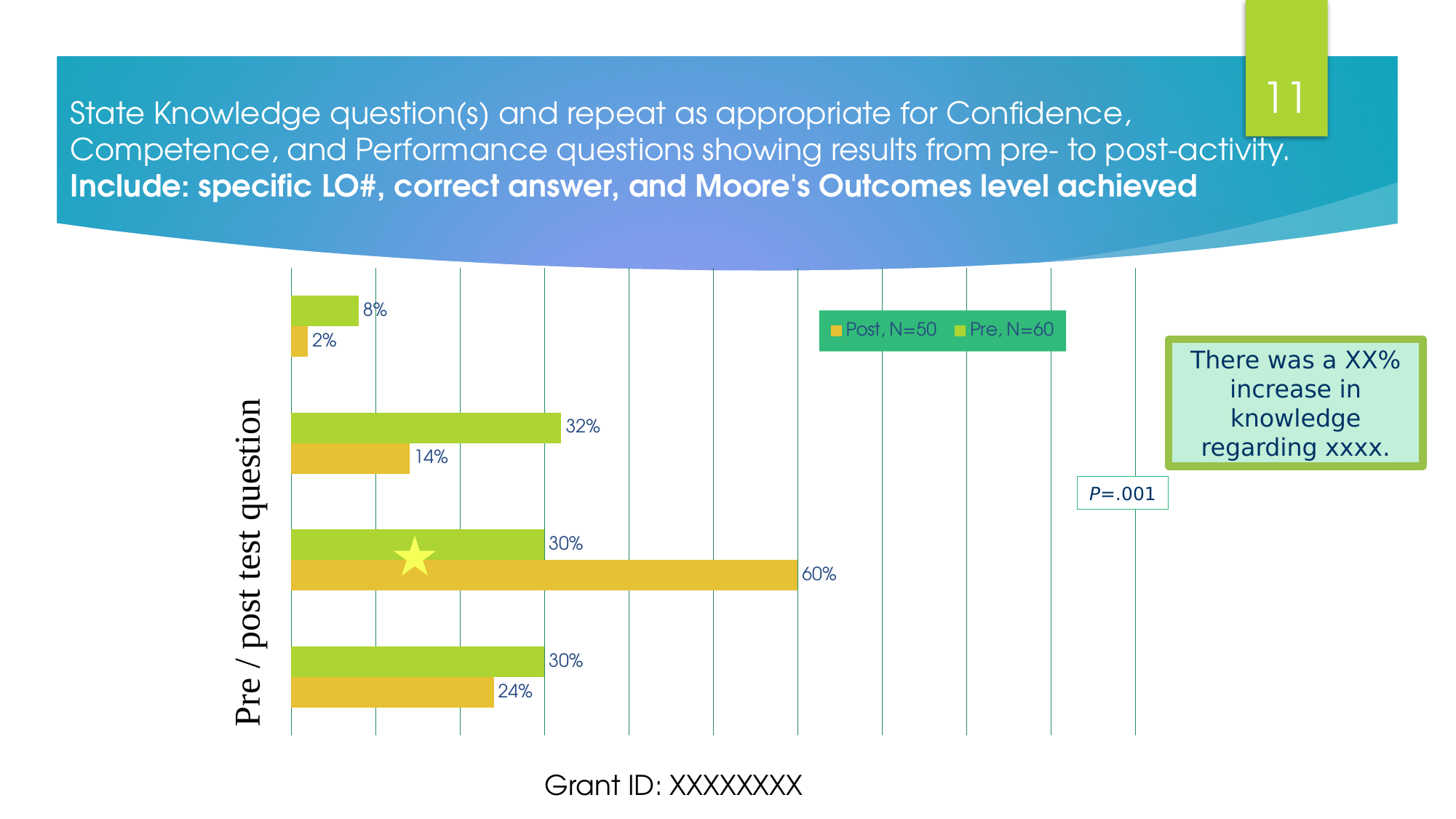

11
State Knowledge question(s) and repeat as appropriate for Confidence,
Competence, and Performance questions showing results from pre- to post-activity.
Include: specific LO#, correct answer, and Moore's Outcomes level achieved

### Chart

| Category | Pre, N=60 | Post, N=50 |
|---|---|---|
| LAG3 | 0.08 | 0.02 |
| PD1 | 0.32 | 0.14 |
| OX40 | 0.3 | 0.6 |
| CTLA-4 | 0.3 | 0.24 |
There was a XX% increase in knowledge regarding xxxx.
P=.001
Grant ID: XXXXXXXX